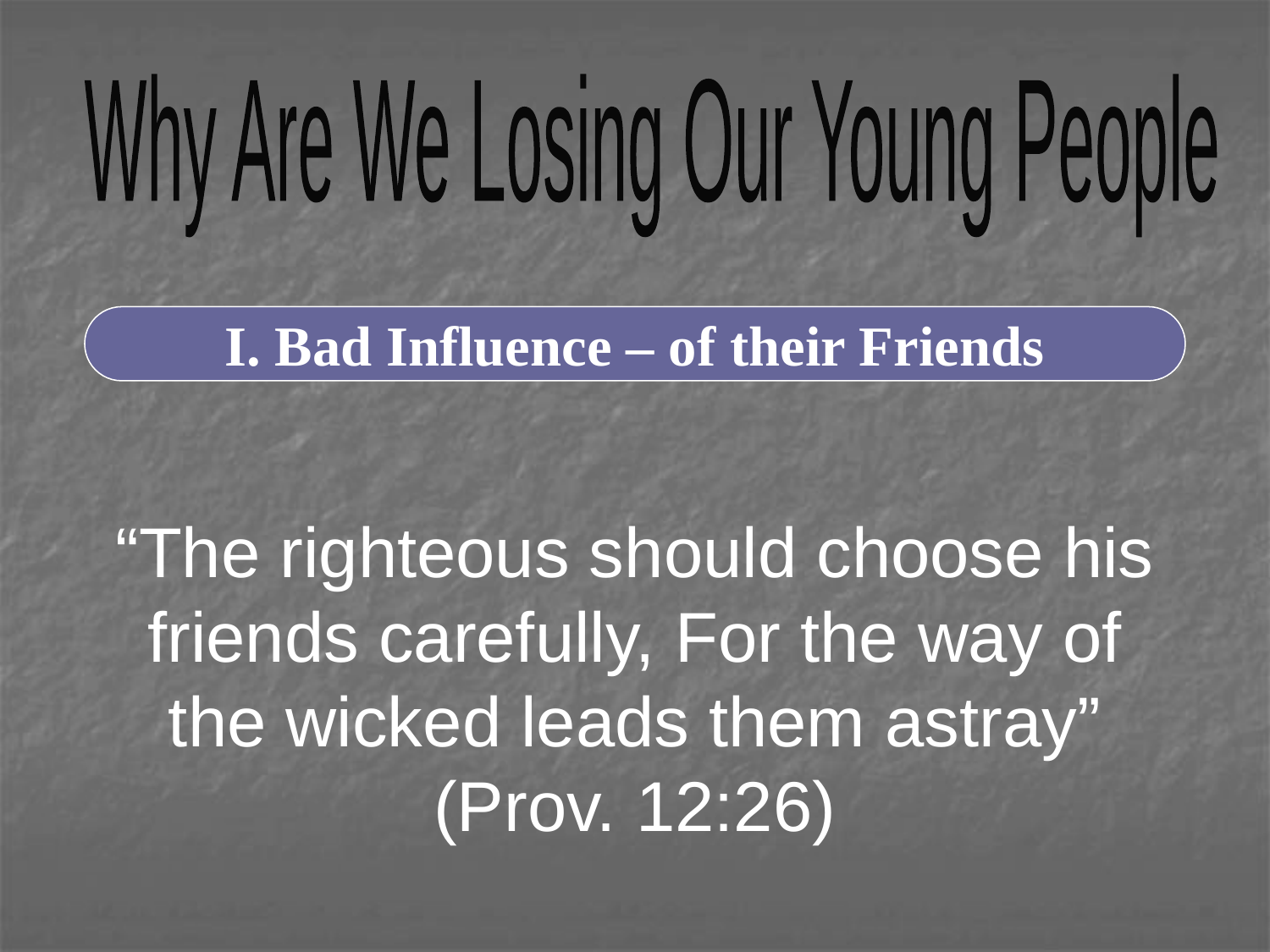

Why Are We Losing Our Young People
I. Bad Influence – of their Friends
“The righteous should choose his friends carefully, For the way of the wicked leads them astray” (Prov. 12:26)